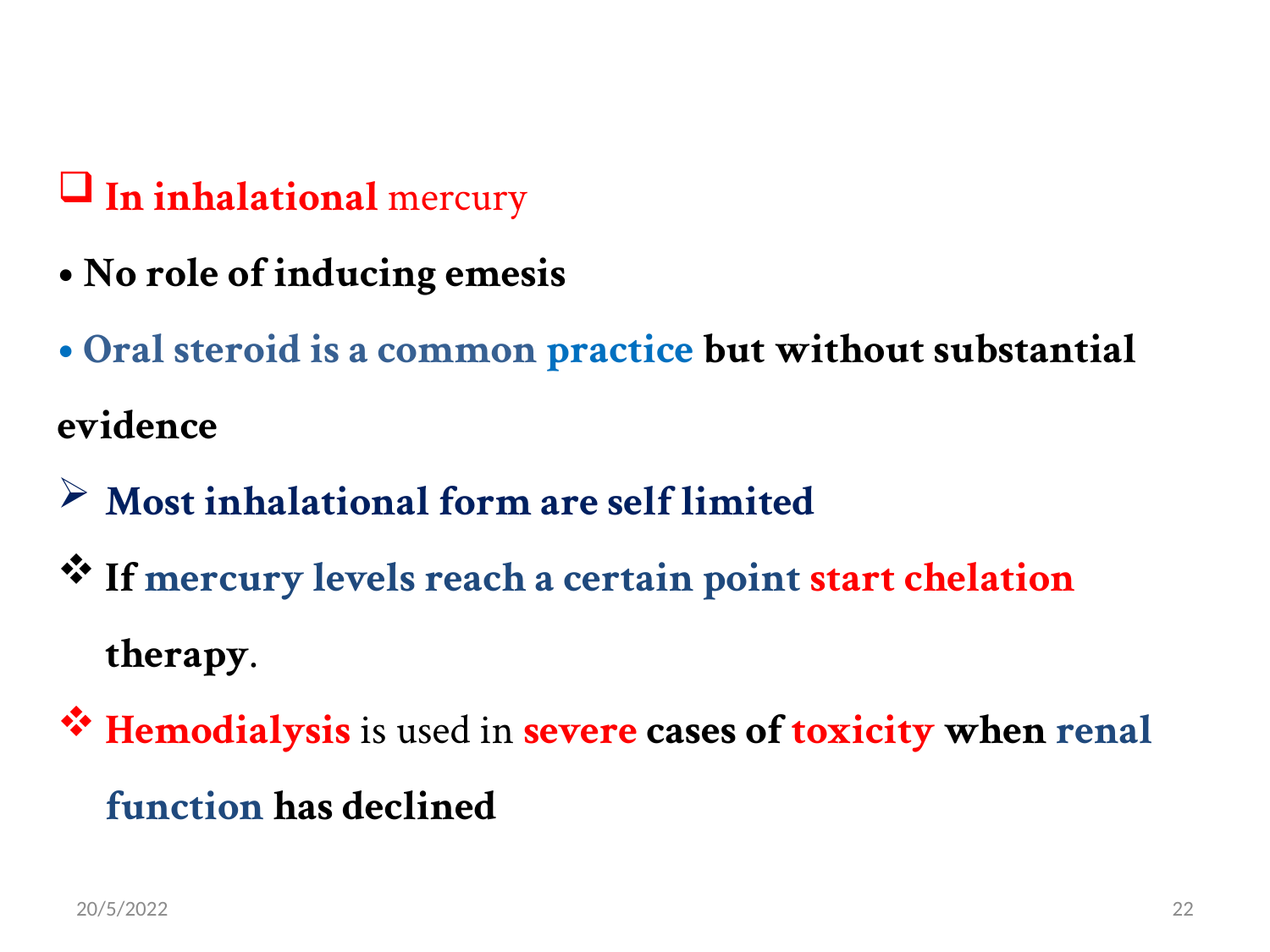

In inhalational mercury
• No role of inducing emesis
• Oral steroid is a common practice but without substantial evidence
Most inhalational form are self limited
If mercury levels reach a certain point start chelation therapy.
Hemodialysis is used in severe cases of toxicity when renal function has declined
20/5/2022
22